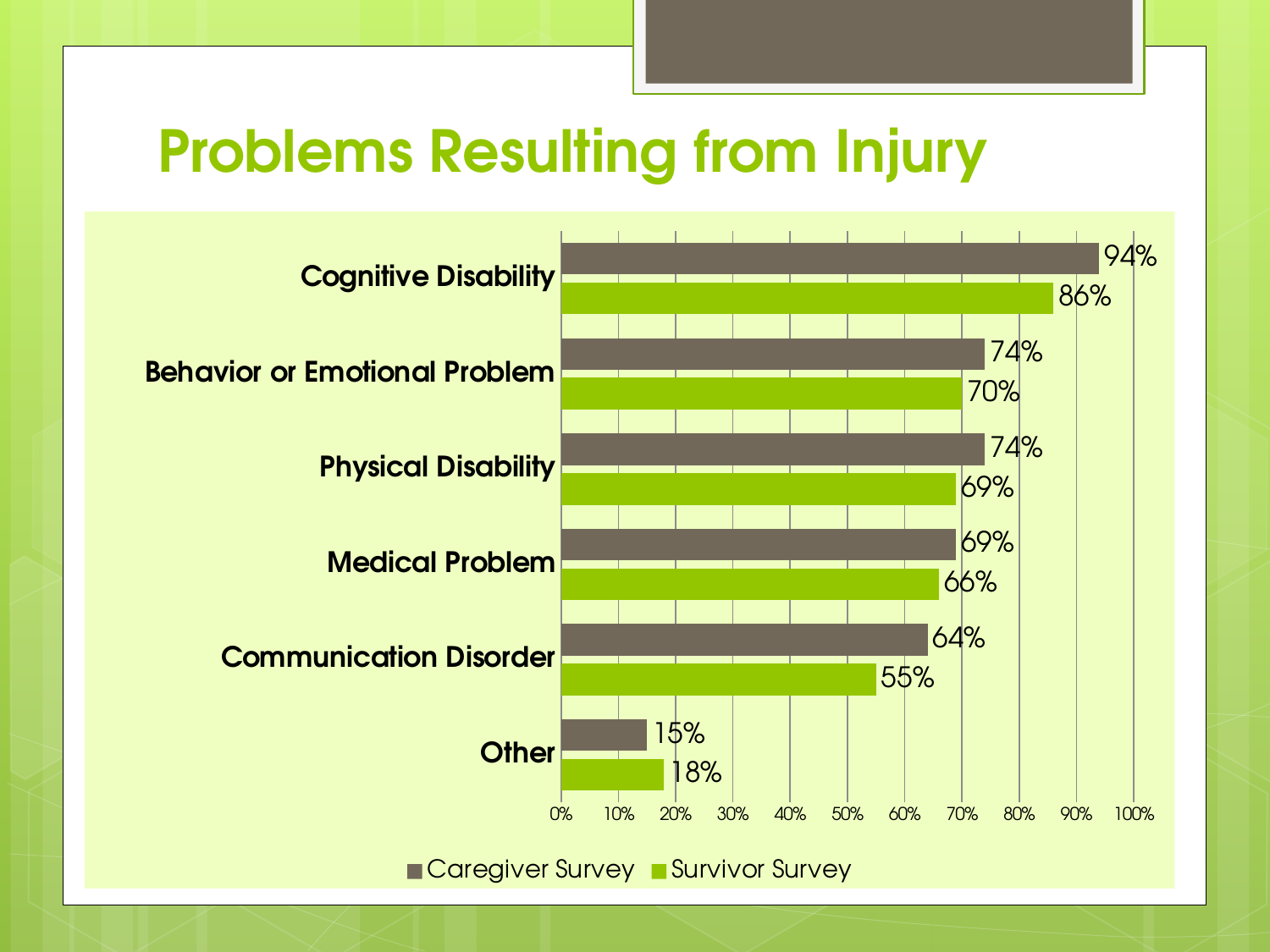

# Problems Resulting from Injury

### Chart

| Category | Survivor Survey | Caregiver Survey |
|---|---|---|
| Other | 0.18000000000000024 | 0.15000000000000024 |
| Communication Disorder | 0.55 | 0.6400000000000012 |
| Medical Problem | 0.6600000000000014 | 0.6900000000000006 |
| Physical Disability | 0.6900000000000006 | 0.7400000000000011 |
| Behavior or Emotional Problem | 0.7000000000000006 | 0.7400000000000011 |
| Cognitive Disability | 0.8600000000000007 | 0.9400000000000006 |